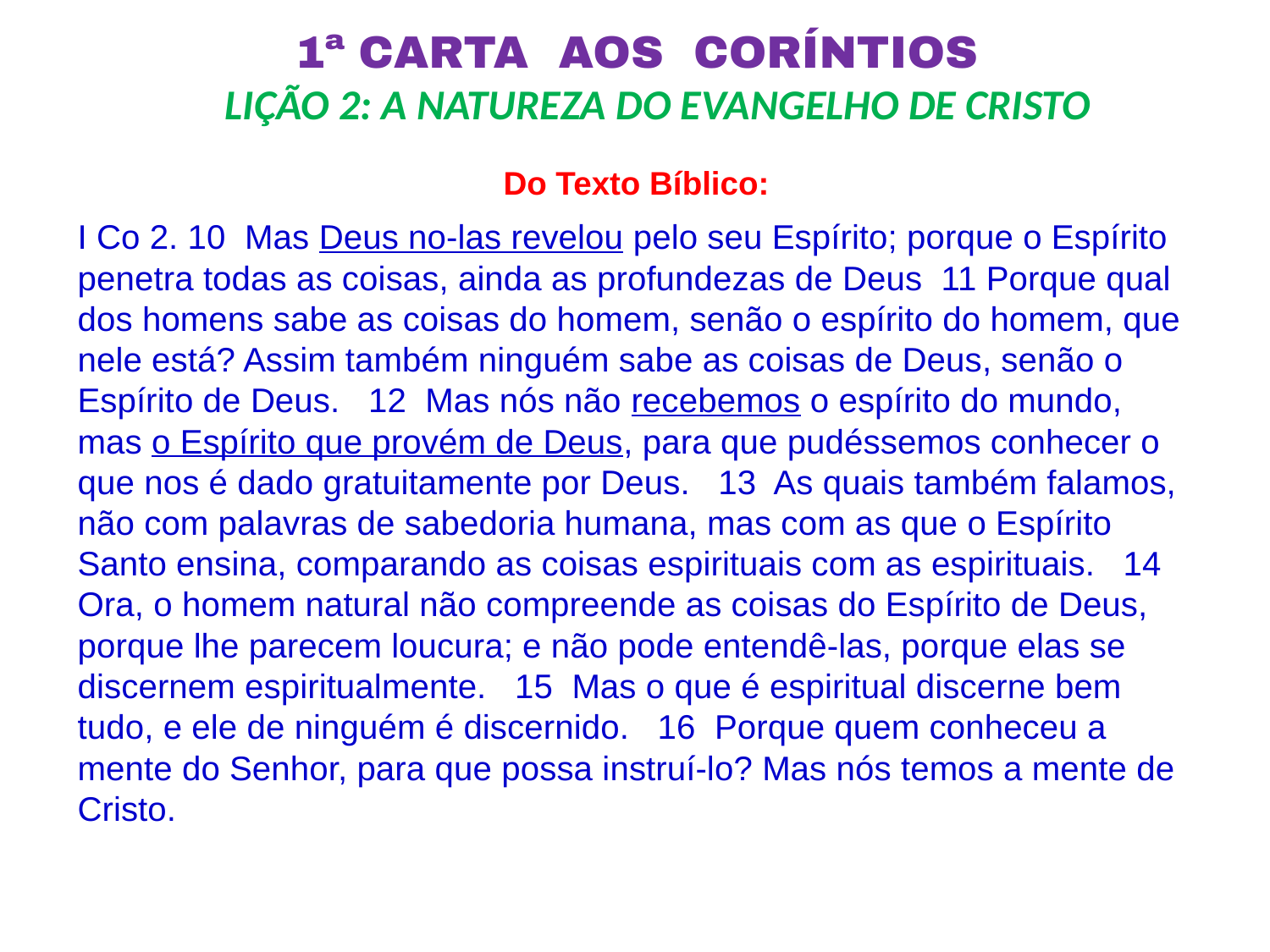

# 1ª CARTA  AOS  CORÍNTIOS LIÇÃO 2: A NATUREZA DO EVANGELHO DE CRISTO
Do Texto Bíblico:

I Co 2. 10  Mas Deus no-las revelou pelo seu Espírito; porque o Espírito penetra todas as coisas, ainda as profundezas de Deus  11 Porque qual dos homens sabe as coisas do homem, senão o espírito do homem, que nele está? Assim também ninguém sabe as coisas de Deus, senão o Espírito de Deus.   12  Mas nós não recebemos o espírito do mundo, mas o Espírito que provém de Deus, para que pudéssemos conhecer o que nos é dado gratuitamente por Deus.   13  As quais também falamos, não com palavras de sabedoria humana, mas com as que o Espírito Santo ensina, comparando as coisas espirituais com as espirituais.   14  Ora, o homem natural não compreende as coisas do Espírito de Deus, porque lhe parecem loucura; e não pode entendê-las, porque elas se discernem espiritualmente.   15  Mas o que é espiritual discerne bem tudo, e ele de ninguém é discernido.   16  Porque quem conheceu a mente do Senhor, para que possa instruí-lo? Mas nós temos a mente de Cristo.